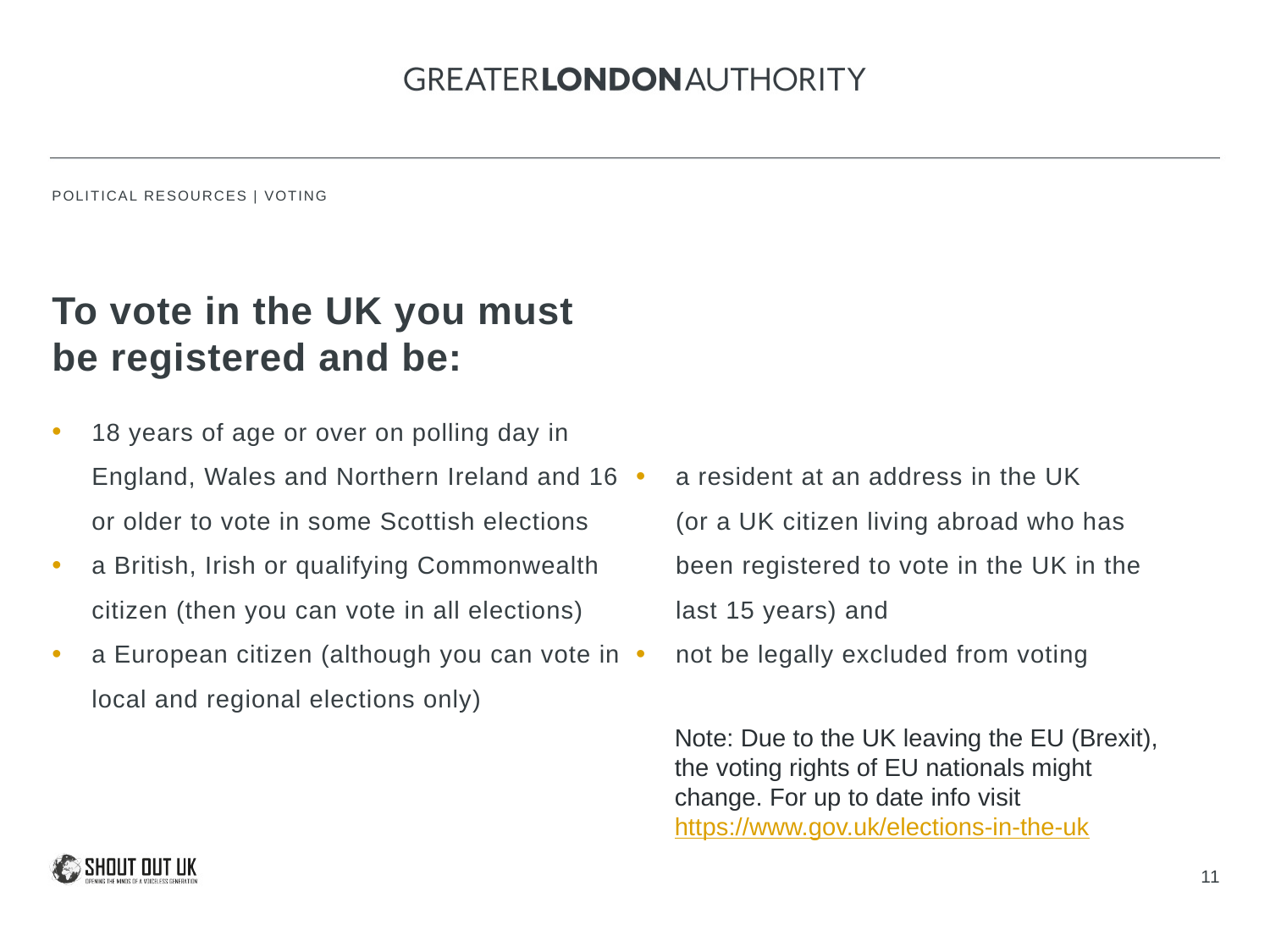

To vote in the UK you must be registered and be:
18 years of age or over on polling day in England, Wales and Northern Ireland and 16 or older to vote in some Scottish elections
a British, Irish or qualifying Commonwealth citizen (then you can vote in all elections)
a European citizen (although you can vote in local and regional elections only)

a resident at an address in the UK
(or a UK citizen living abroad who has
been registered to vote in the UK in the
last 15 years) and
not be legally excluded from voting
Note: Due to the UK leaving the EU (Brexit), the voting rights of EU nationals might change. For up to date info visit
https://www.gov.uk/elections-in-the-uk
11